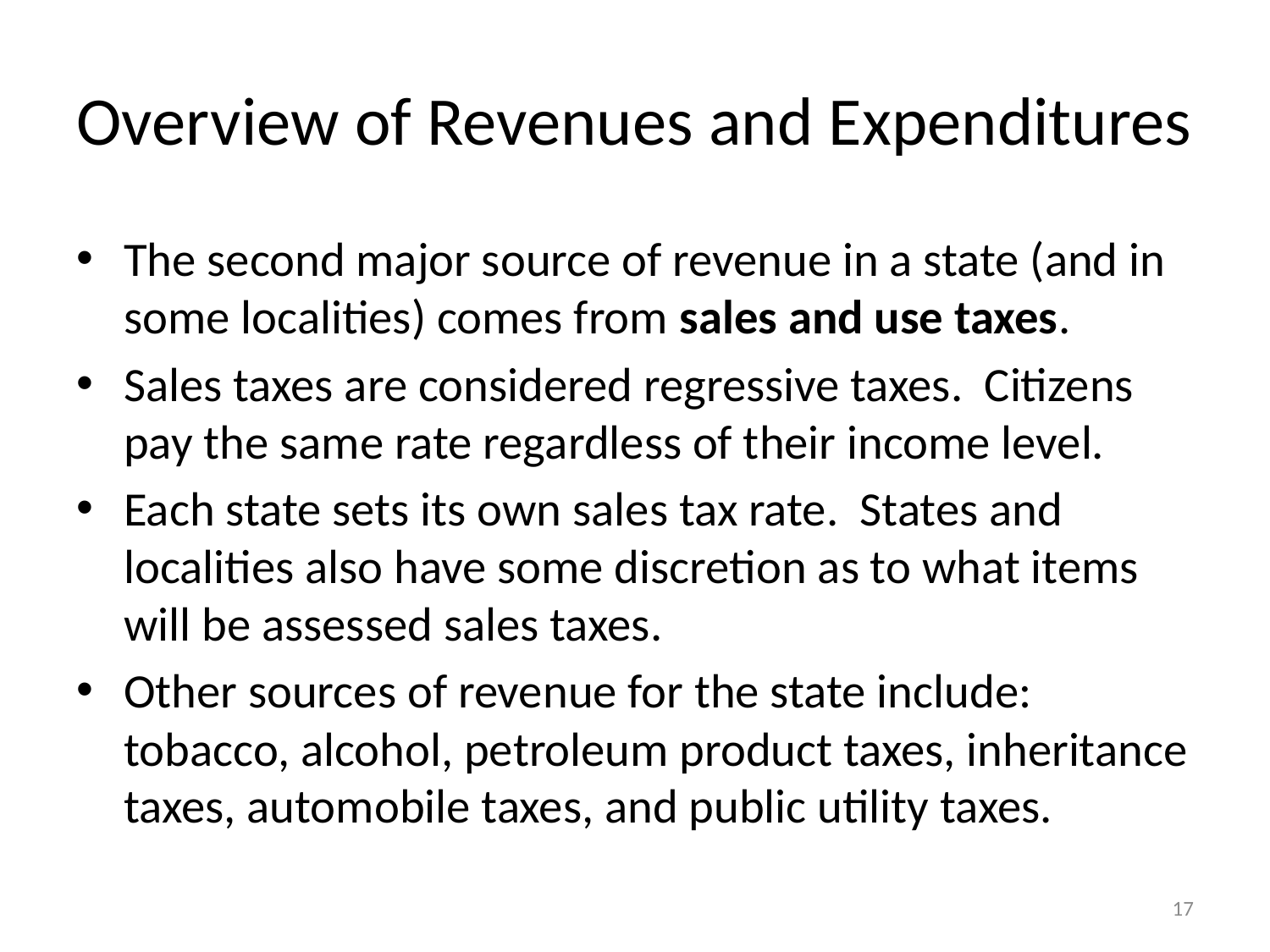

# Overview of Revenues and Expenditures
The second major source of revenue in a state (and in some localities) comes from sales and use taxes.
Sales taxes are considered regressive taxes.  Citizens pay the same rate regardless of their income level.
Each state sets its own sales tax rate.  States and localities also have some discretion as to what items will be assessed sales taxes.
Other sources of revenue for the state include: tobacco, alcohol, petroleum product taxes, inheritance taxes, automobile taxes, and public utility taxes.
17